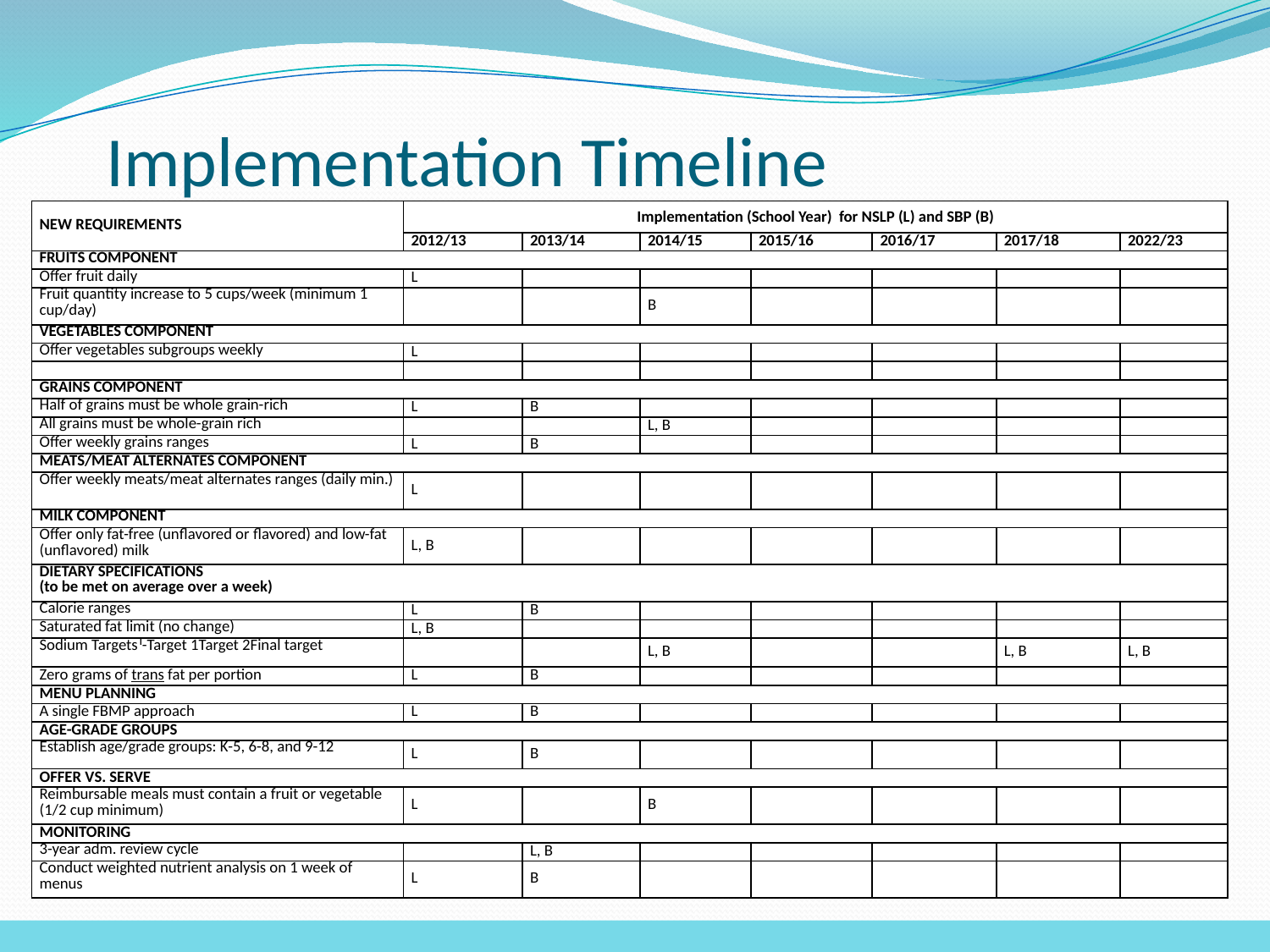

# Implementation Timeline
| NEW REQUIREMENTS | Implementation (School Year) for NSLP (L) and SBP (B) |  |  |  |  |  |  |
| --- | --- | --- | --- | --- | --- | --- | --- |
|  | 2012/13 | 2013/14 | 2014/15 | 2015/16 | 2016/17 | 2017/18 | 2022/23 |
| Fruits Component |  |  |  |  |  |  |  |
| Offer fruit daily | L |  |  |  |  |  |  |
| Fruit quantity increase to 5 cups/week (minimum 1 cup/day) |  |  | B |  |  |  |  |
| Vegetables Component |  |  |  |  |  |  |  |
| Offer vegetables subgroups weekly | L |  |  |  |  |  |  |
|  |  |  |  |  |  |  |  |
| Grains Component |  |  |  |  |  |  |  |
| Half of grains must be whole grain-rich | L | B |  |  |  |  |  |
| All grains must be whole-grain rich |  |  | L, B |  |  |  |  |
| Offer weekly grains ranges | L | B |  |  |  |  |  |
| Meats/Meat Alternates Component |  |  |  |  |  |  |  |
| Offer weekly meats/meat alternates ranges (daily min.) | L |  |  |  |  |  |  |
| Milk Component |  |  |  |  |  |  |  |
| Offer only fat-free (unflavored or flavored) and low-fat (unflavored) milk | L, B |  |  |  |  |  |  |
| Dietary Specifications (to be met on average over a week) |  |  |  |  |  |  |  |
| Calorie ranges | L | B |  |  |  |  |  |
| Saturated fat limit (no change) | L, B |  |  |  |  |  |  |
| Sodium Targets l-Target 1Target 2Final target |  |  | L, B |  |  | L, B | L, B |
| Zero grams of trans fat per portion | L | B |  |  |  |  |  |
| Menu Planning |  |  |  |  |  |  |  |
| A single FBMP approach | L | B |  |  |  |  |  |
| Age-Grade Groups |  |  |  |  |  |  |  |
| Establish age/grade groups: K-5, 6-8, and 9-12 | L | B |  |  |  |  |  |
| Offer vs. Serve |  |  |  |  |  |  |  |
| Reimbursable meals must contain a fruit or vegetable (1/2 cup minimum) | L |  | B |  |  |  |  |
| Monitoring |  |  |  |  |  |  |  |
| 3-year adm. review cycle |  | L, B |  |  |  |  |  |
| Conduct weighted nutrient analysis on 1 week of menus | L | B |  |  |  |  |  |
41